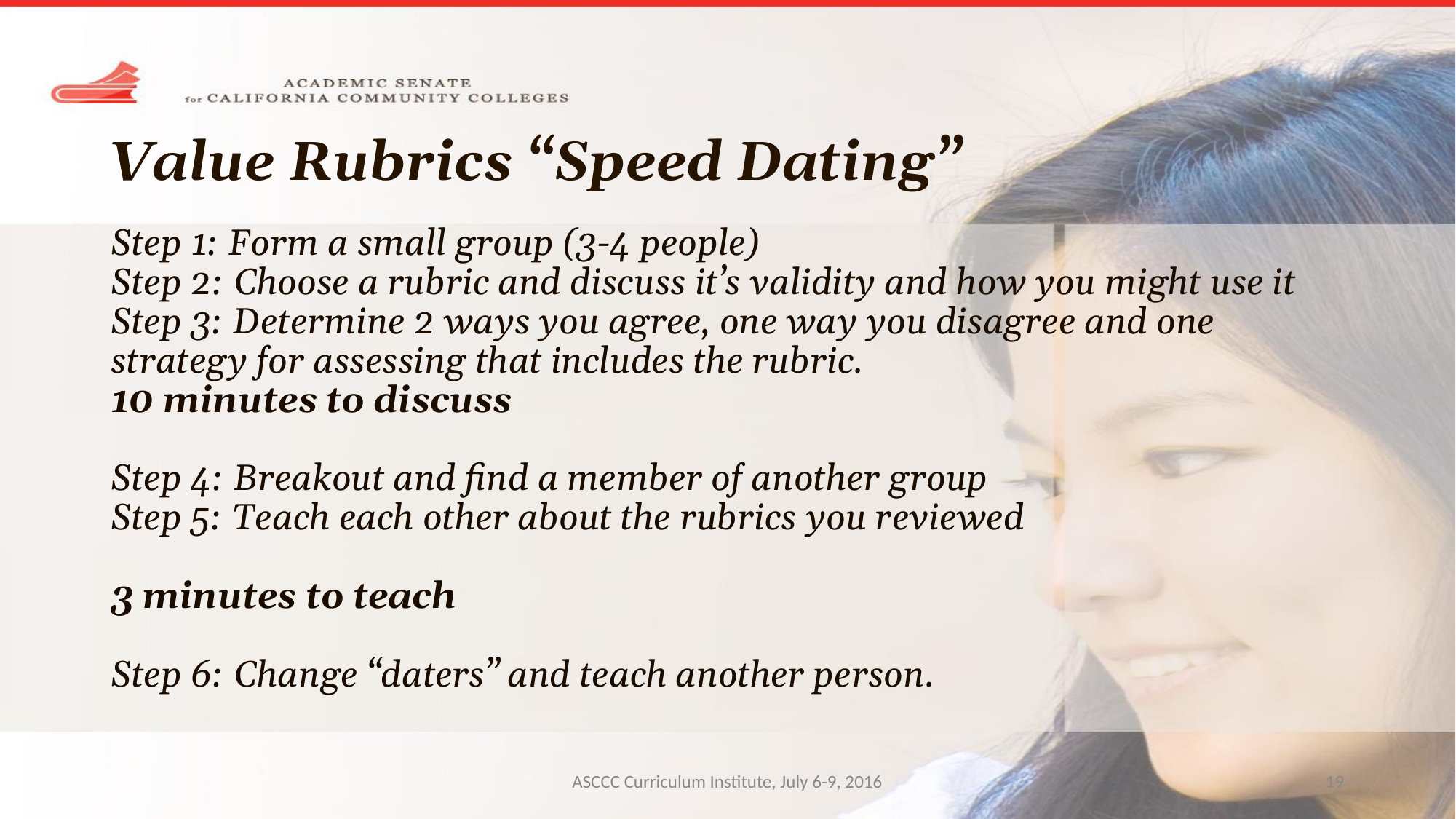

# Value Rubrics “Speed Dating”
Step 1: Form a small group (3-4 people)
Step 2: Choose a rubric and discuss it’s validity and how you might use it
Step 3: Determine 2 ways you agree, one way you disagree and one strategy for assessing that includes the rubric.
10 minutes to discuss

Step 4: Breakout and find a member of another group
Step 5: Teach each other about the rubrics you reviewed

3 minutes to teach

Step 6: Change “daters” and teach another person.

ASCCC Curriculum Institute, July 6-9, 2016
19